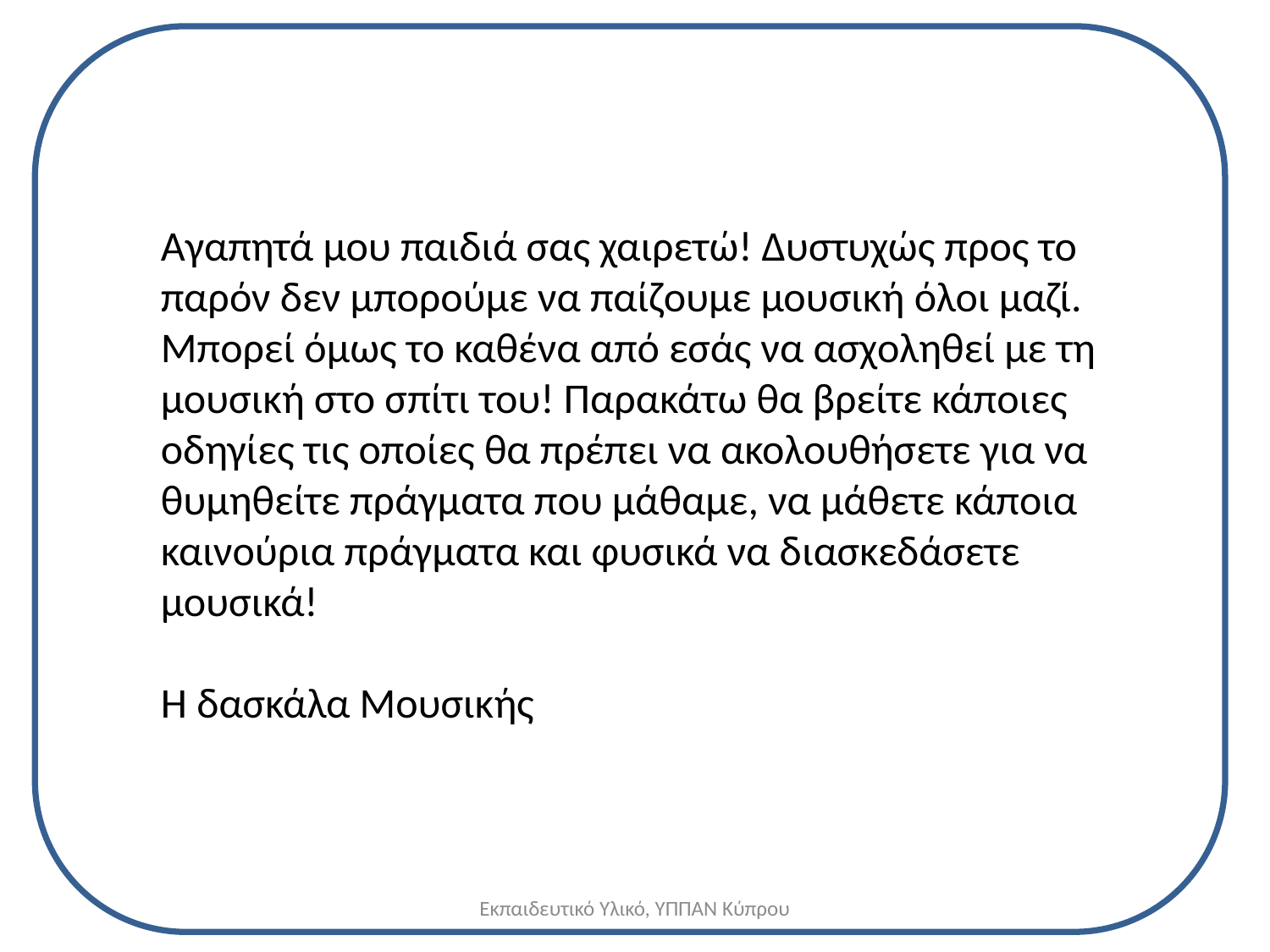

# Αγαπητά μου παιδιά σας χαιρετώ! Δυστυχώς προς το παρόν δεν μπορούμε να παίζουμε μουσική όλοι μαζί. Μπορεί όμως το καθένα από εσάς να ασχοληθεί με τη μουσική στο σπίτι του! Παρακάτω θα βρείτε κάποιες οδηγίες τις οποίες θα πρέπει να ακολουθήσετε για να θυμηθείτε πράγματα που μάθαμε, να μάθετε κάποια καινούρια πράγματα και φυσικά να διασκεδάσετε μουσικά! Η δασκάλα Μουσικής
Εκπαιδευτικό Υλικό, ΥΠΠΑΝ Κύπρου